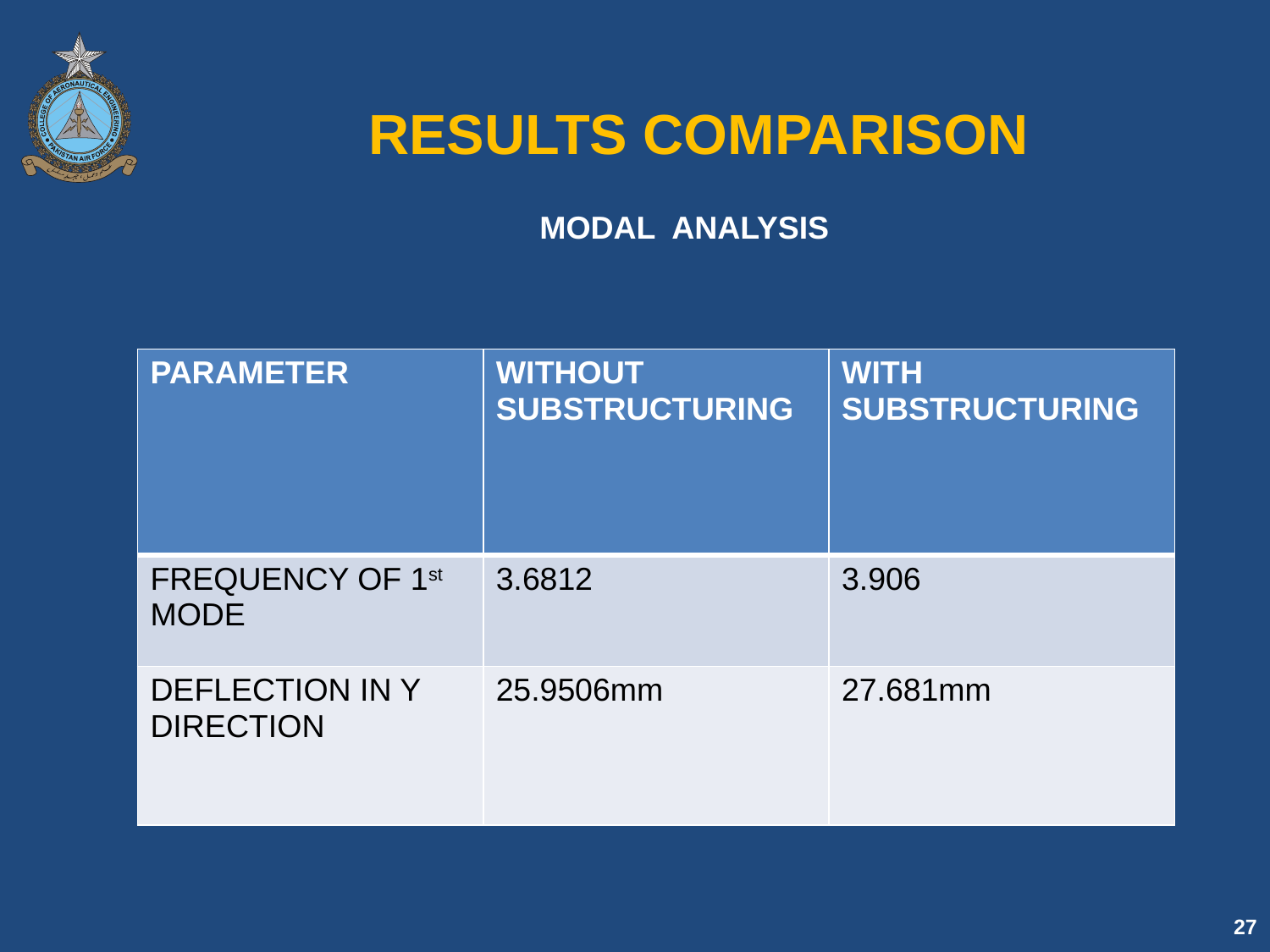

# RESULTS COMPARISON
                    MODAL  ANALYSIS
| PARAMETER | WITHOUT SUBSTRUCTURING | WITH SUBSTRUCTURING |
| --- | --- | --- |
| FREQUENCY OF 1st MODE | 3.6812 | 3.906 |
| DEFLECTION IN Y DIRECTION | 25.9506mm | 27.681mm |

27